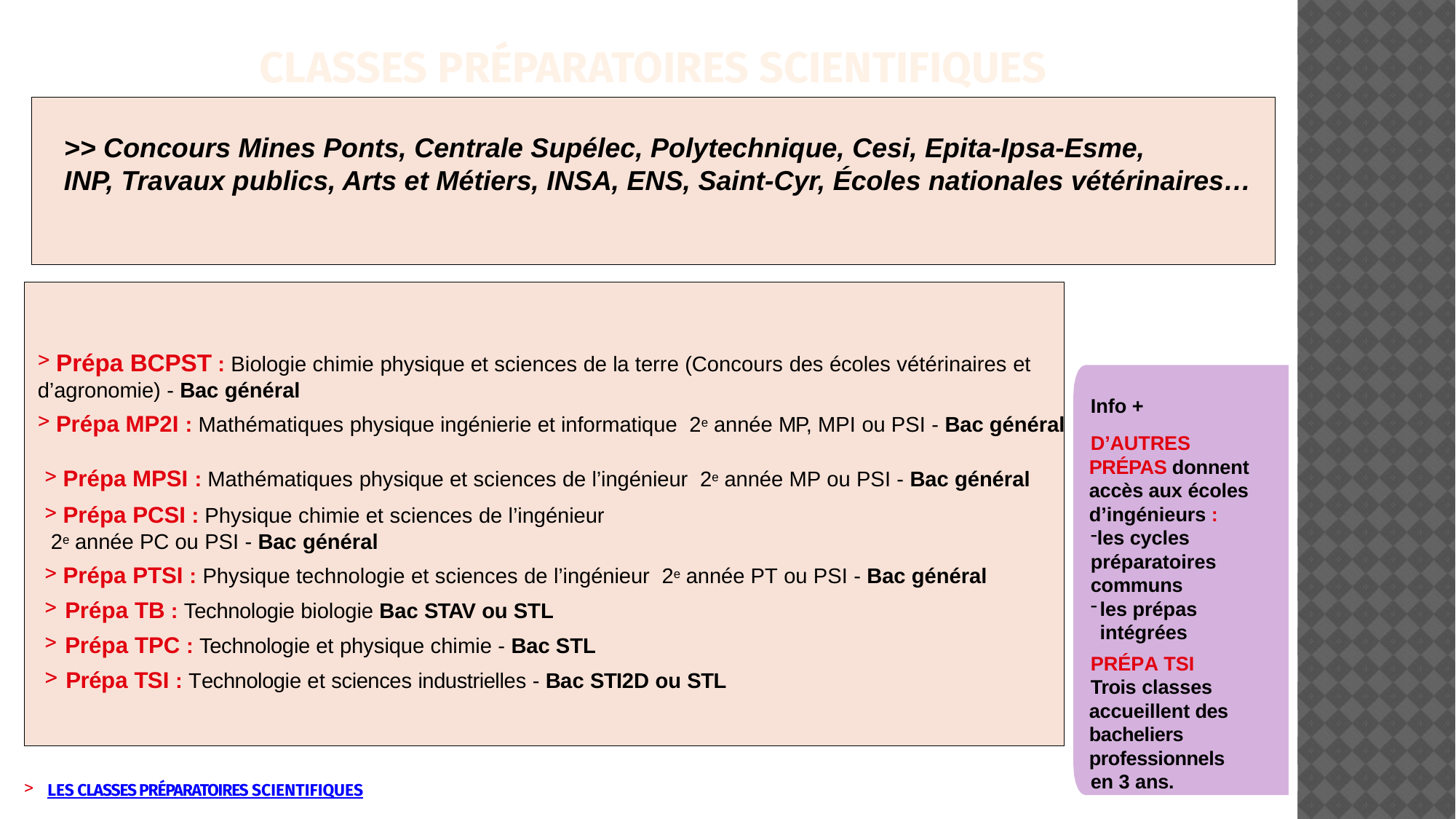

ClasseS préparatoireS SCIentifiques

>> Concours Mines Ponts, Centrale Supélec, Polytechnique, Cesi, Epita-Ipsa-Esme,
INP, Travaux publics, Arts et Métiers, INSA, ENS, Saint-Cyr, Écoles nationales vétérinaires…

 Prépa BCPST : Biologie chimie physique et sciences de la terre (Concours des écoles vétérinaires et d’agronomie) - Bac général
 Prépa MP2I : Mathématiques physique ingénierie et informatique  2e année MP, MPI ou PSI - Bac général

Info +
D’AUTRES PRÉPAS donnent accès aux écoles d’ingénieurs :
les cycles préparatoires  communs
les prépas intégrées
PRÉPA TSI
Trois classes accueillent des bacheliers professionnels
en 3 ans.
 Prépa MPSI : Mathématiques physique et sciences de l’ingénieur  2e année MP ou PSI - Bac général
 Prépa PCSI : Physique chimie et sciences de l’ingénieur
 2e année PC ou PSI - Bac général
 Prépa PTSI : Physique technologie et sciences de l’ingénieur  2e année PT ou PSI - Bac général
 Prépa TB : Technologie biologie Bac STAV ou STL
 Prépa TPC : Technologie et physique chimie - Bac STL
 Prépa TSI : Technologie et sciences industrielles - Bac STI2D ou STL
# LES CLASSES PRÉPARATOIRES SCIENTIFIQUES